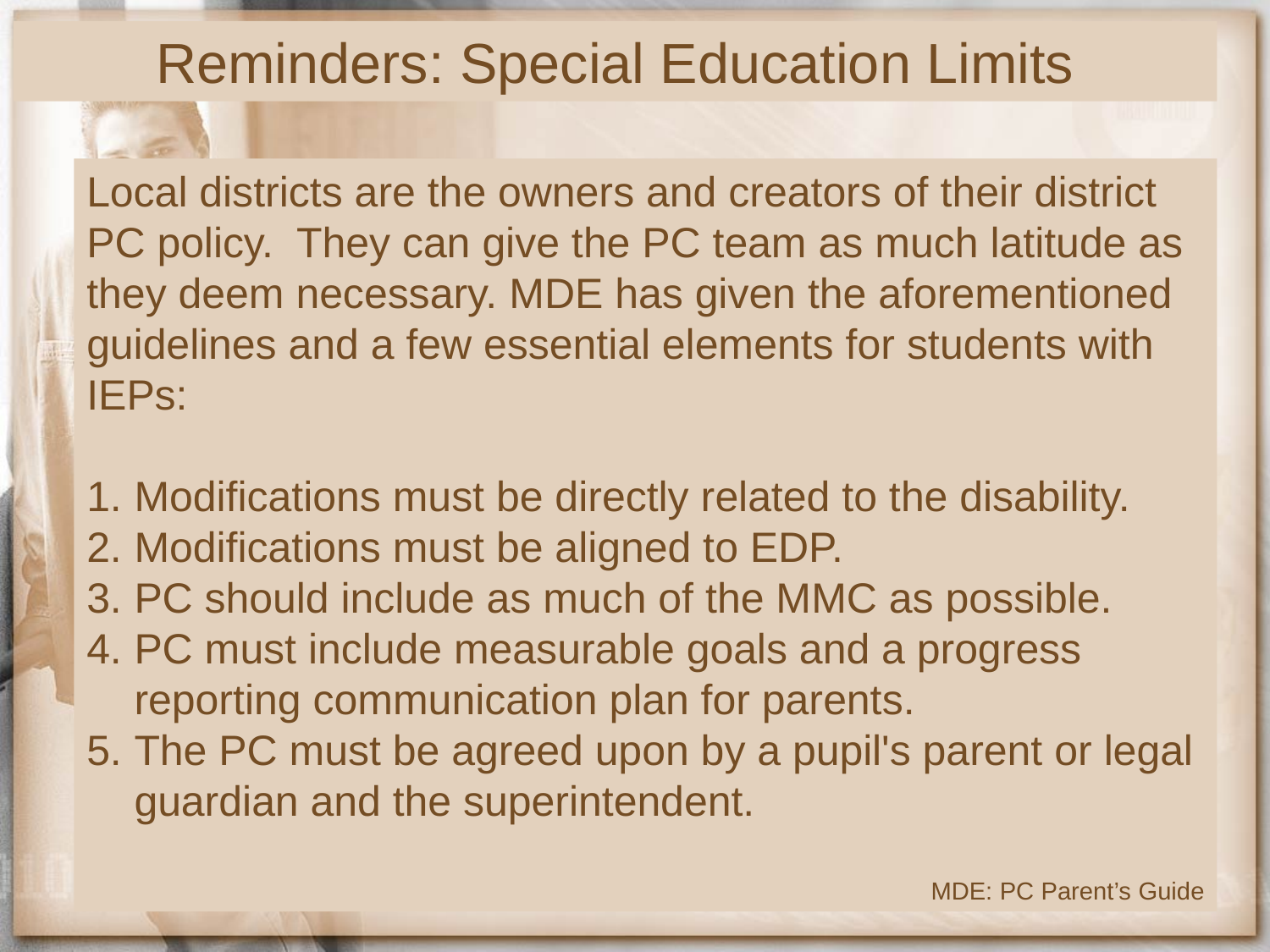

Reminders: Special Education Limits
Local districts are the owners and creators of their district PC policy.  They can give the PC team as much latitude as they deem necessary. MDE has given the aforementioned guidelines and a few essential elements for students with IEPs:

Modifications must be directly related to the disability.
Modifications must be aligned to EDP.
PC should include as much of the MMC as possible.
PC must include measurable goals and a progress reporting communication plan for parents.
The PC must be agreed upon by a pupil's parent or legal guardian and the superintendent.

MDE: PC Parent’s Guide